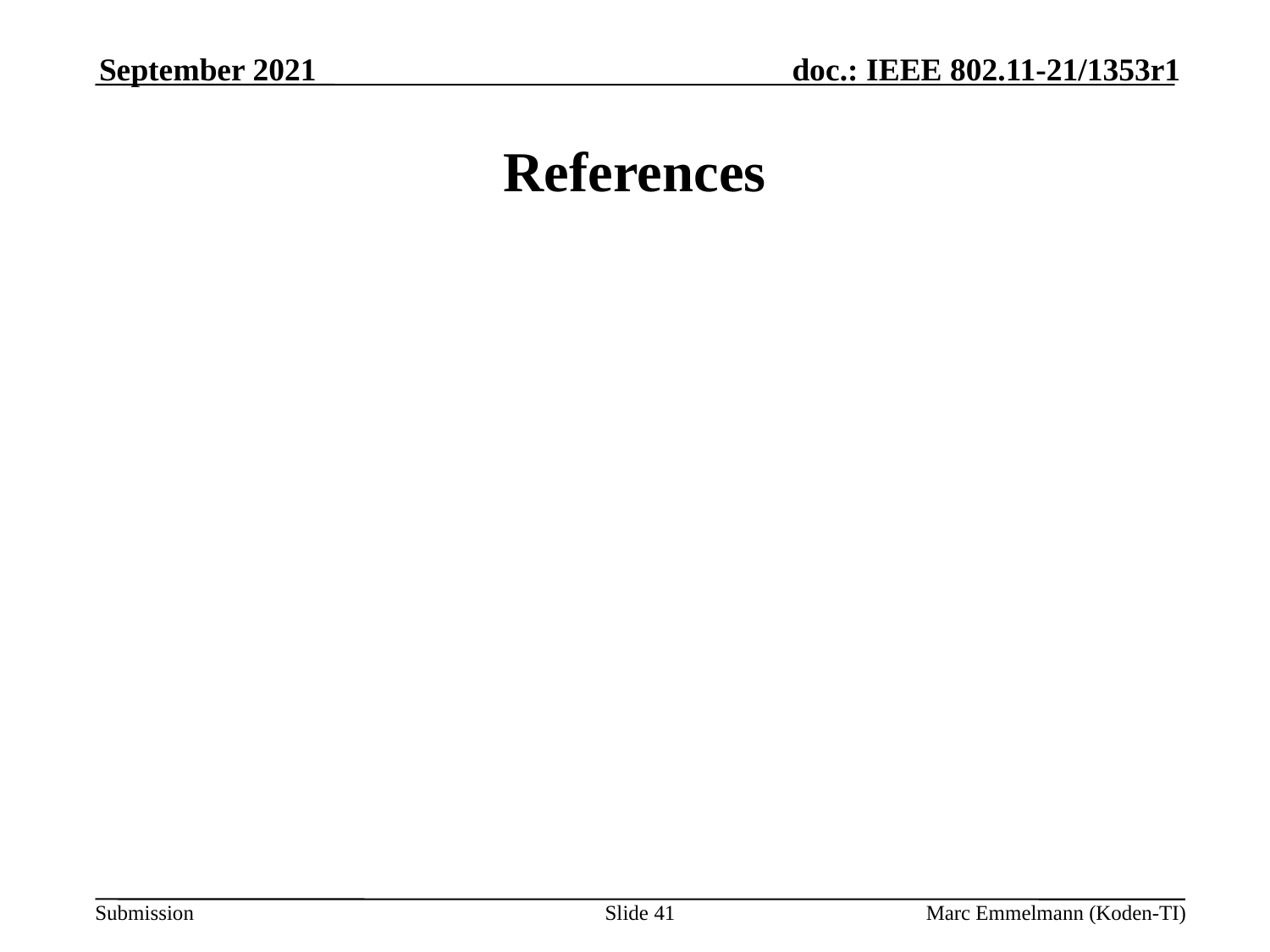

September 2021
# References

Slide 41
Marc Emmelmann (Koden-TI)